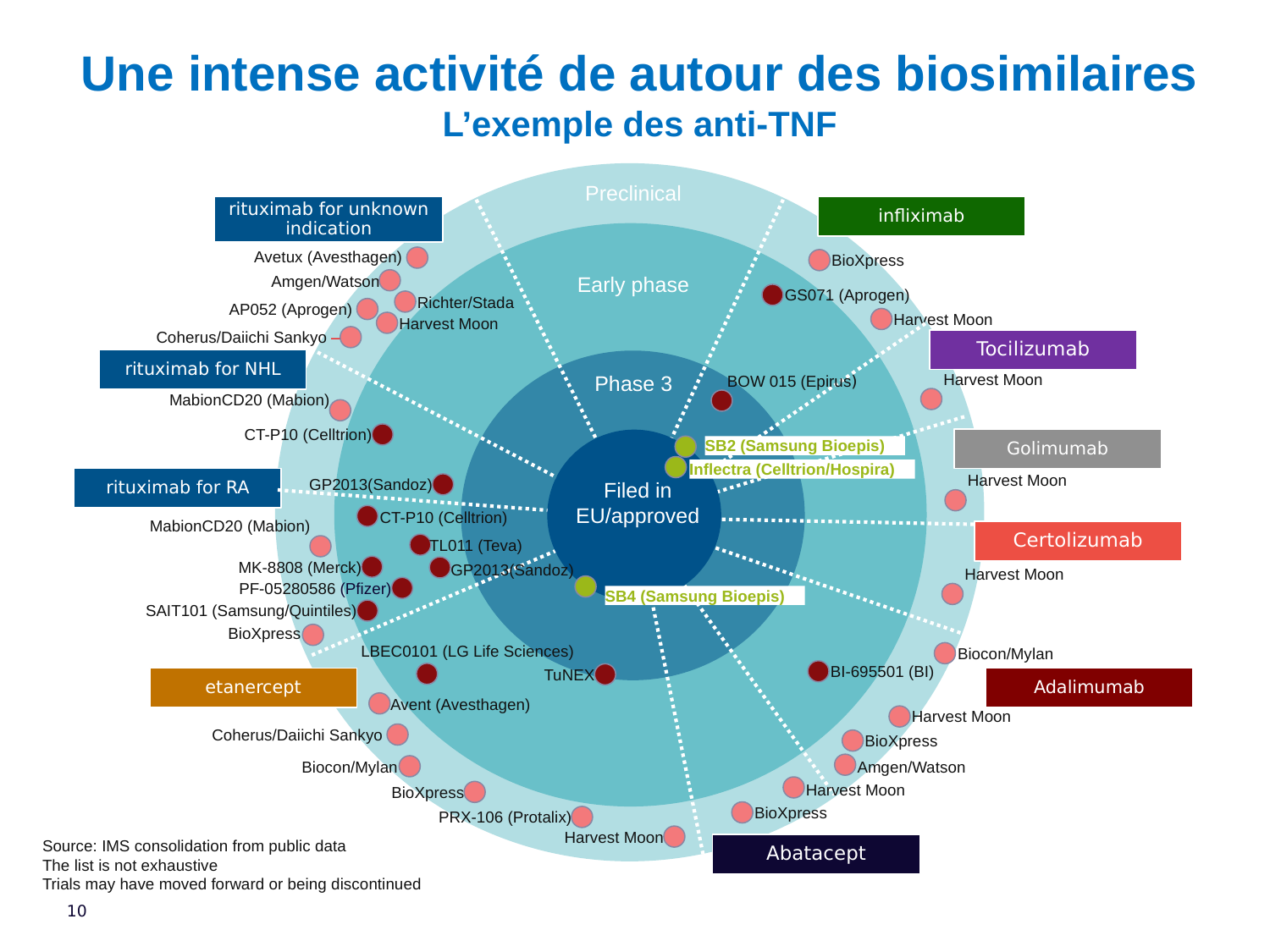

# Une intense activité de autour des biosimilaires L’exemple des anti-TNF

Preclinical
rituximab for unknown indication
infliximab

Avetux (Avesthagen)

BioXpress
Early phase

Amgen/Watson

GS071 (Aprogen)

Richter/Stada

AP052 (Aprogen)

Harvest Moon

Harvest Moon

Coherus/Daiichi Sankyo –
Tocilizumab
rituximab for NHL

Phase 3
Harvest Moon
BOW 015 (Epirus)

MabionCD20 (Mabion)

CT-P10 (Celltrion)
Golimumab

SB2 (Samsung Bioepis)

Inflectra (Celltrion/Hospira)
rituximab for RA
Harvest Moon
Filed in EU/approved

GP2013(Sandoz)

CT-P10 (Celltrion)
MabionCD20 (Mabion)

Certolizumab

TL011 (Teva)

MK-8808 (Merck)
GP2013(Sandoz)
Harvest Moon

PF-05280586 (Pfizer)

SB4 (Samsung Bioepis)

SAIT101 (Samsung/Quintiles)
BioXpress

LBEC0101 (LG Life Sciences)

Biocon/Mylan

BI-695501 (BI)

TuNEX
etanercept
Adalimumab

Avent (Avesthagen)

Harvest Moon

Coherus/Daiichi Sankyo

BioXpress

Amgen/Watson
Biocon/Mylan

Harvest Moon

BioXpress

BioXpress

PRX-106 (Protalix)

Harvest Moon
Abatacept
Source: IMS consolidation from public data
The list is not exhaustive
Trials may have moved forward or being discontinued
10